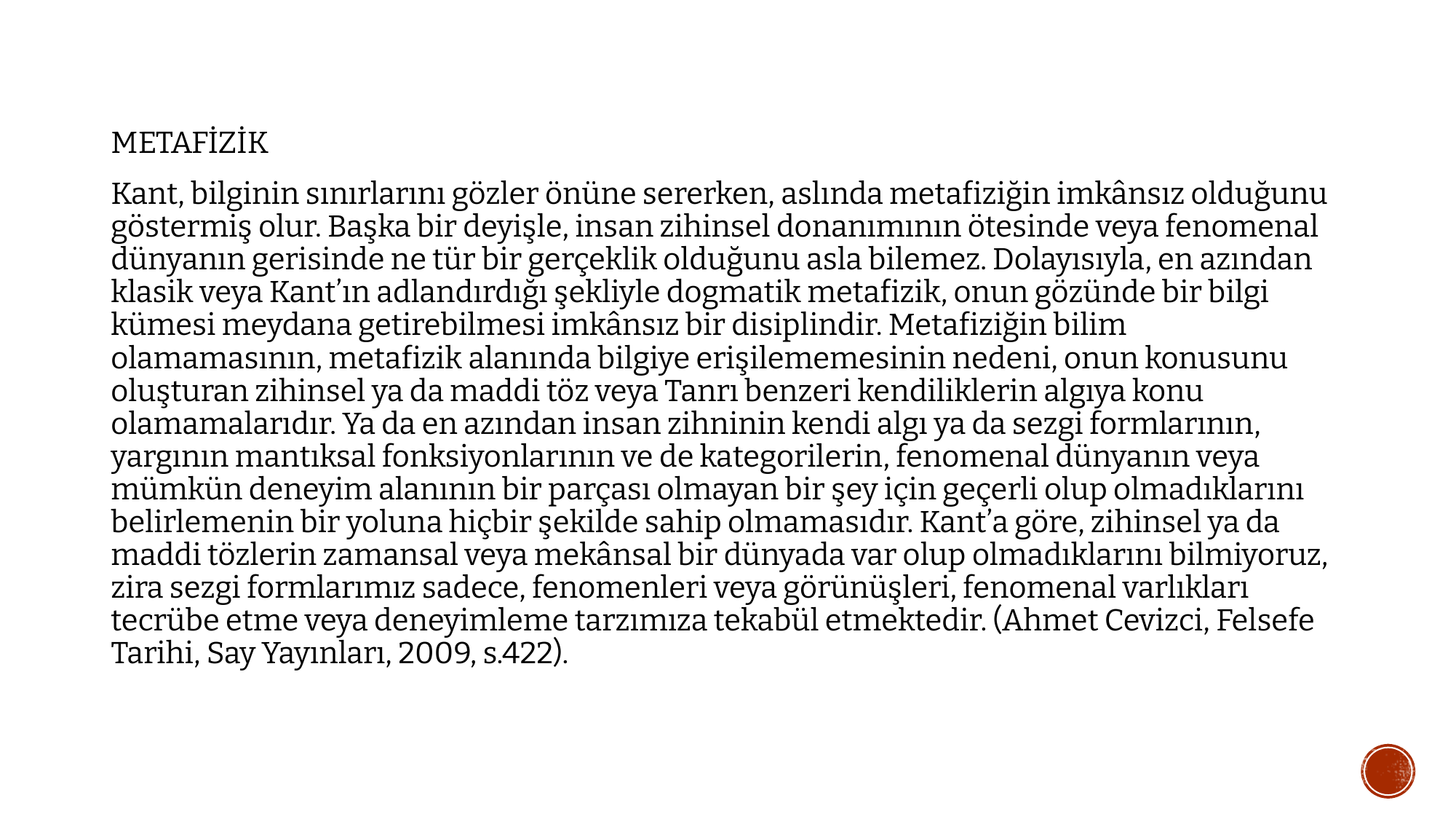

METAFİZİK
Kant, bilginin sınırlarını gözler önüne sererken, aslında metafiziğin imkânsız olduğunu göstermiş olur. Başka bir deyişle, insan zihinsel donanımının ötesinde veya fenomenal dünyanın gerisinde ne tür bir gerçeklik olduğunu asla bilemez. Dolayısıyla, en azından klasik veya Kant’ın adlandırdığı şekliyle dogmatik metafizik, onun gözünde bir bilgi kümesi meydana getirebilmesi imkânsız bir disiplindir. Metafiziğin bilim olamamasının, metafizik alanında bilgiye erişilememesinin nedeni, onun konusunu oluşturan zihinsel ya da maddi töz veya Tanrı benzeri kendiliklerin algıya konu olamamalarıdır. Ya da en azından insan zihninin kendi algı ya da sezgi formlarının, yargının mantıksal fonksiyonlarının ve de kategorilerin, fenomenal dünyanın veya mümkün deneyim alanının bir parçası olmayan bir şey için geçerli olup olmadıklarını belirlemenin bir yoluna hiçbir şekilde sahip olmamasıdır. Kant’a göre, zihinsel ya da maddi tözlerin zamansal veya mekânsal bir dünyada var olup olmadıklarını bilmiyoruz, zira sezgi formlarımız sadece, fenomenleri veya görünüşleri, fenomenal varlıkları tecrübe etme veya deneyimleme tarzımıza tekabül etmektedir. (Ahmet Cevizci, Felsefe Tarihi, Say Yayınları, 2009, s.422).